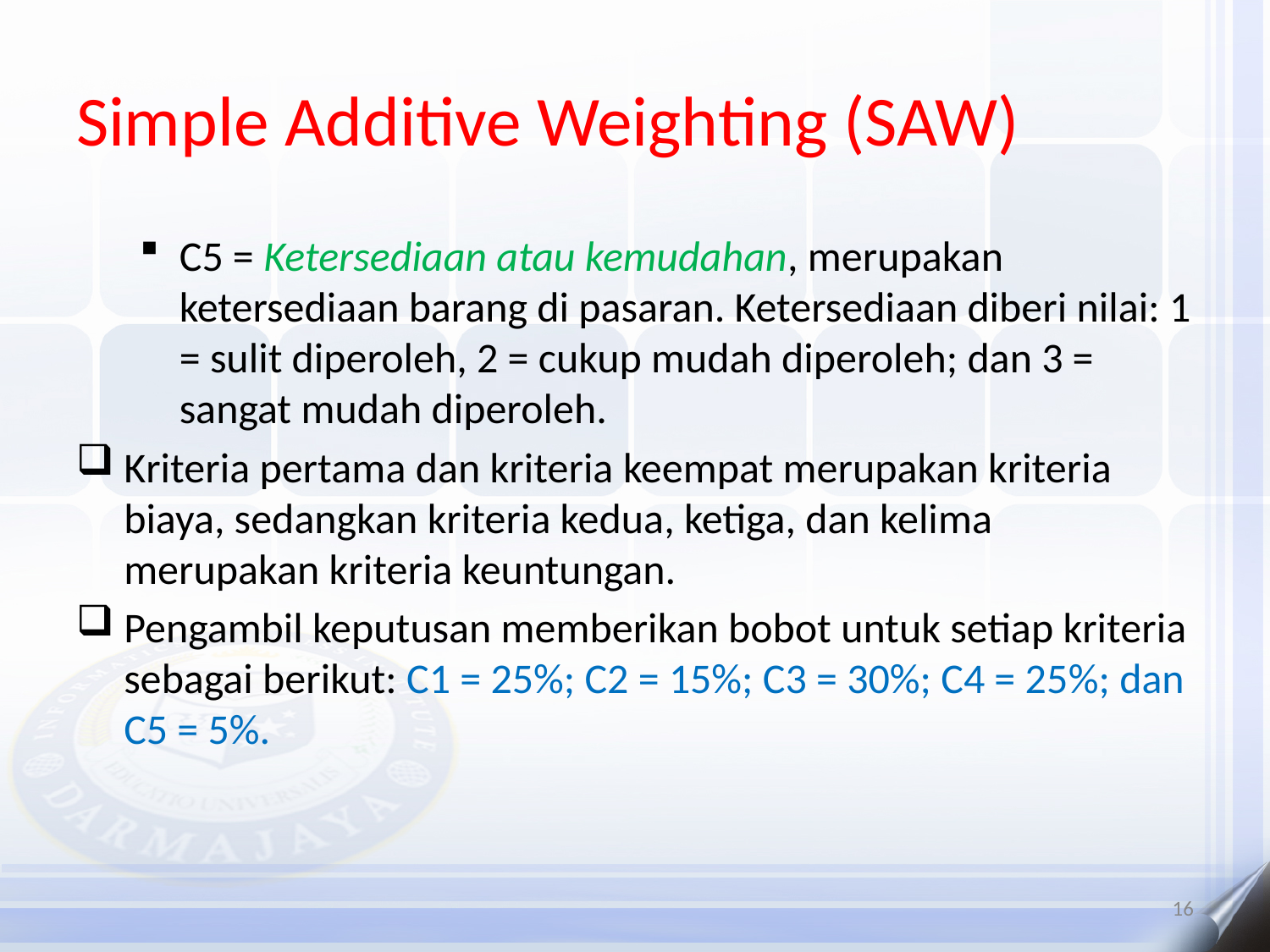

# Simple Additive Weighting (SAW)
C5 = Ketersediaan atau kemudahan, merupakan ketersediaan barang di pasaran. Ketersediaan diberi nilai: 1 = sulit diperoleh, 2 = cukup mudah diperoleh; dan 3 = sangat mudah diperoleh.
Kriteria pertama dan kriteria keempat merupakan kriteria biaya, sedangkan kriteria kedua, ketiga, dan kelima merupakan kriteria keuntungan.
Pengambil keputusan memberikan bobot untuk setiap kriteria sebagai berikut: C1 = 25%; C2 = 15%; C3 = 30%; C4 = 25%; dan C5 = 5%.
16